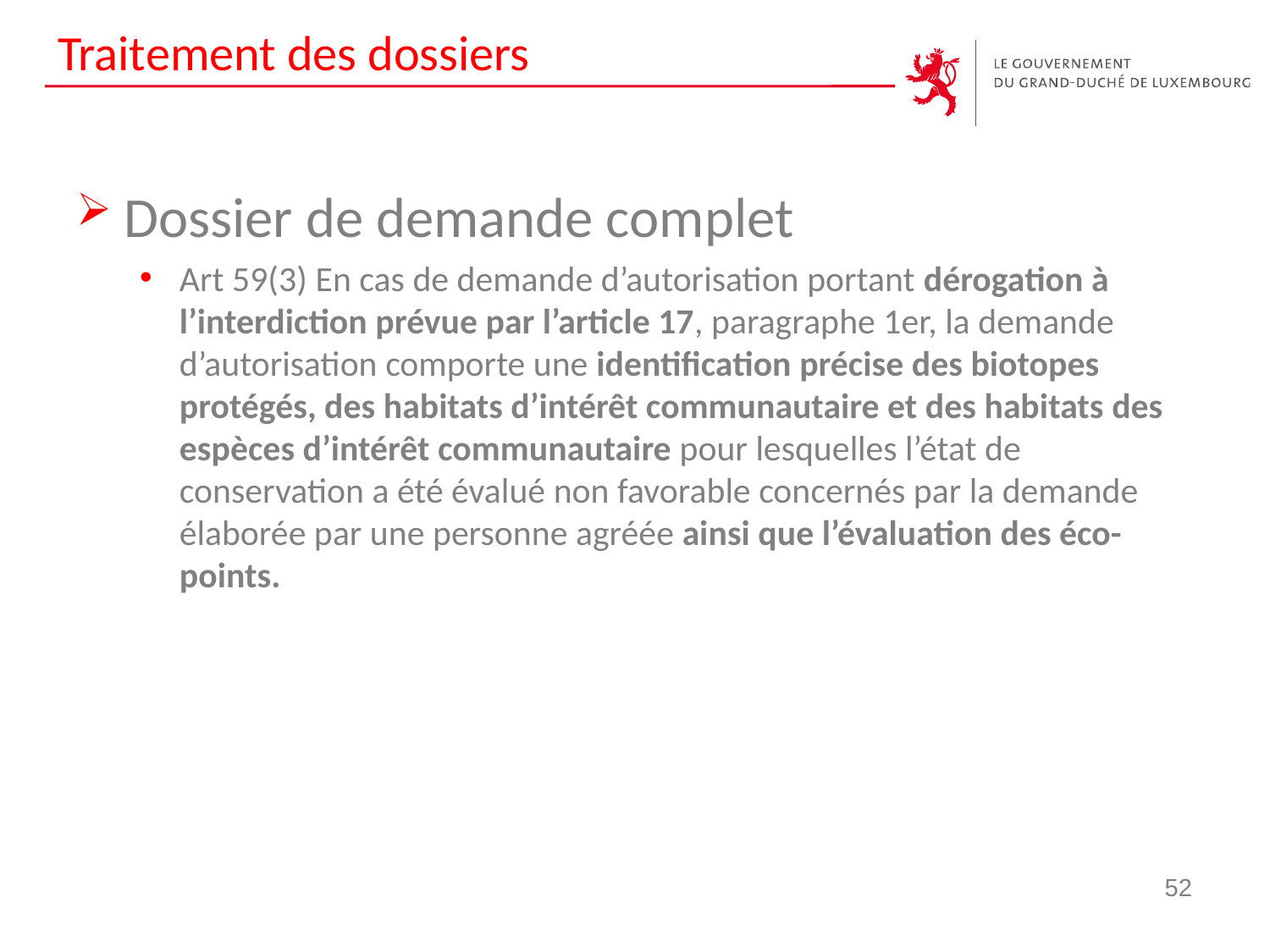

# Traitement des dossiers
Dossier de demande complet
Art 59(3) En cas de demande d’autorisation portant dérogation à l’interdiction prévue par l’article 17, paragraphe 1er, la demande d’autorisation comporte une identification précise des biotopes protégés, des habitats d’intérêt communautaire et des habitats des espèces d’intérêt communautaire pour lesquelles l’état de  conservation a été évalué non favorable concernés par la demande élaborée par une personne agréée ainsi que l’évaluation des éco-points.
52